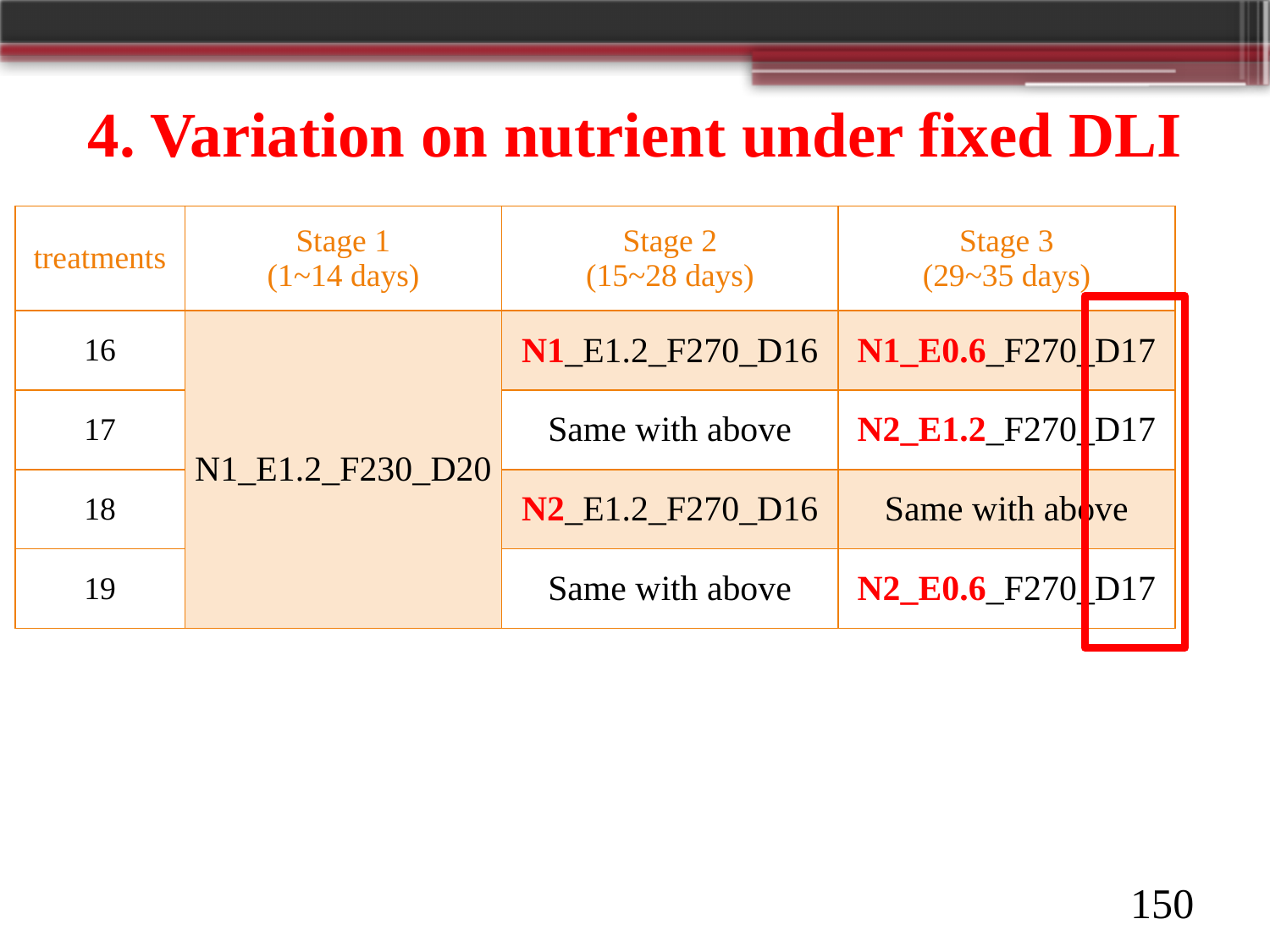

# 4. Variation on nutrient under fixed DLI
| treatments | Stage 1 (1~14 days) | Stage 2 (15~28 days) | Stage 3 (29~35 days) |
| --- | --- | --- | --- |
| 16 | N1\_E1.2\_F230\_D20 | N1\_E1.2\_F270\_D16 | N1\_E0.6\_F270\_D17 |
| 17 |  | Same with above | N2\_E1.2\_F270\_D17 |
| 18 |  | N2\_E1.2\_F270\_D16 | Same with above |
| 19 |  | Same with above | N2\_E0.6\_F270\_D17 |

150